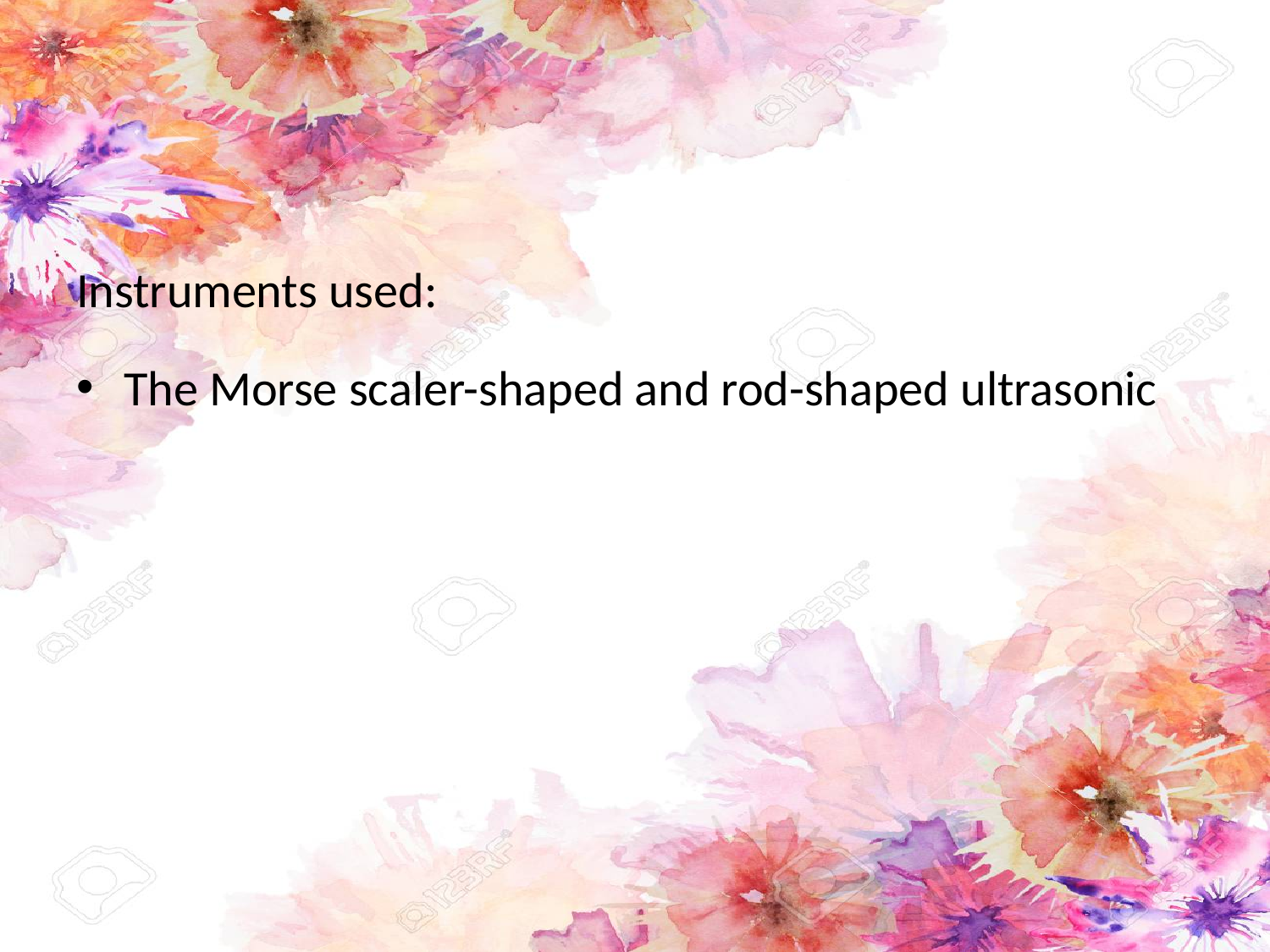

#
Instruments used:
The Morse scaler-shaped and rod-shaped ultrasonic